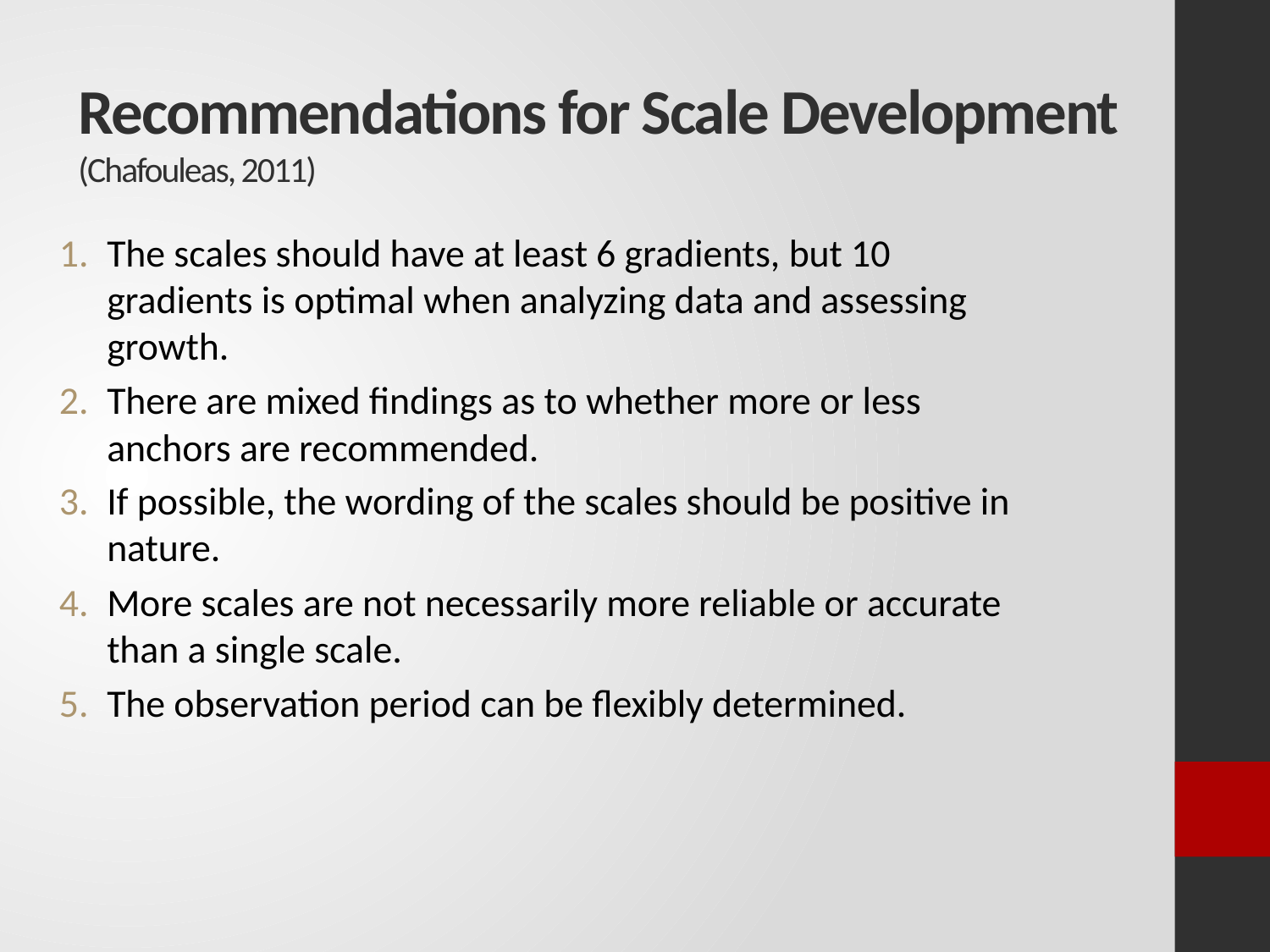

# Recommendations for Scale Development (Chafouleas, 2011)
The scales should have at least 6 gradients, but 10 gradients is optimal when analyzing data and assessing growth.
There are mixed findings as to whether more or less anchors are recommended.
If possible, the wording of the scales should be positive in nature.
More scales are not necessarily more reliable or accurate than a single scale.
The observation period can be flexibly determined.